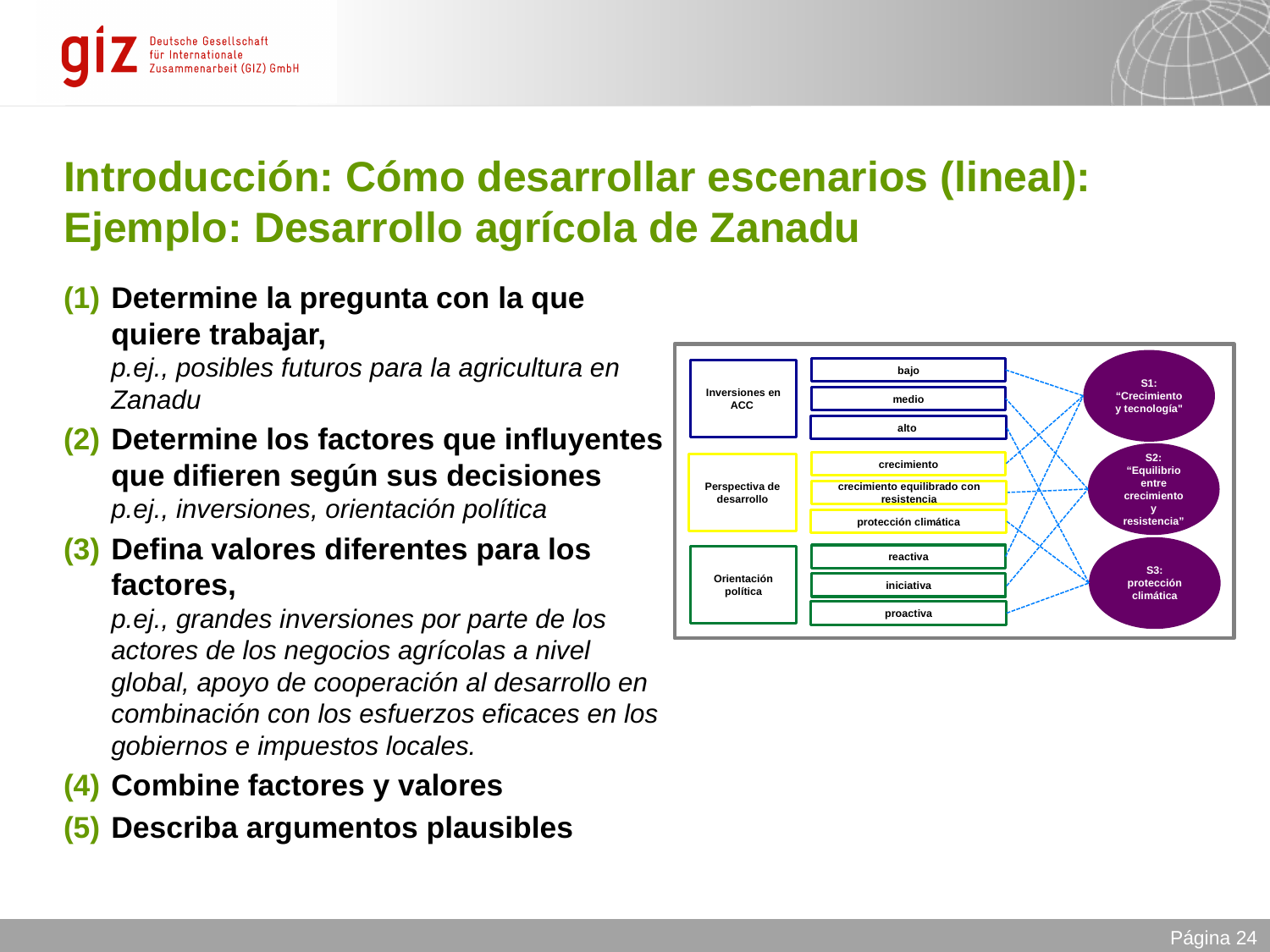

# Introducción: Cómo desarrollar escenarios (lineal): Ejemplo: Desarrollo agrícola de Zanadu
Determine la pregunta con la que quiere trabajar,
p.ej., posibles futuros para la agricultura en Zanadu
Determine los factores que influyentes que difieren según sus decisiones
p.ej., inversiones, orientación política
Defina valores diferentes para los factores,
p.ej., grandes inversiones por parte de los actores de los negocios agrícolas a nivel global, apoyo de cooperación al desarrollo en combinación con los esfuerzos eficaces en los gobiernos e impuestos locales.
Combine factores y valores
Describa argumentos plausibles

S1: “Crecimiento y tecnología"
bajo
Inversiones en ACC
medio
alto
crecimiento
Perspectiva de desarrollo
crecimiento equilibrado con resistencia
protección climática
reactiva
Orientación política
iniciativa
proactiva
S2:
“Equilibrio entre crecimiento y resistencia”
S3:
protección climática
Página 24